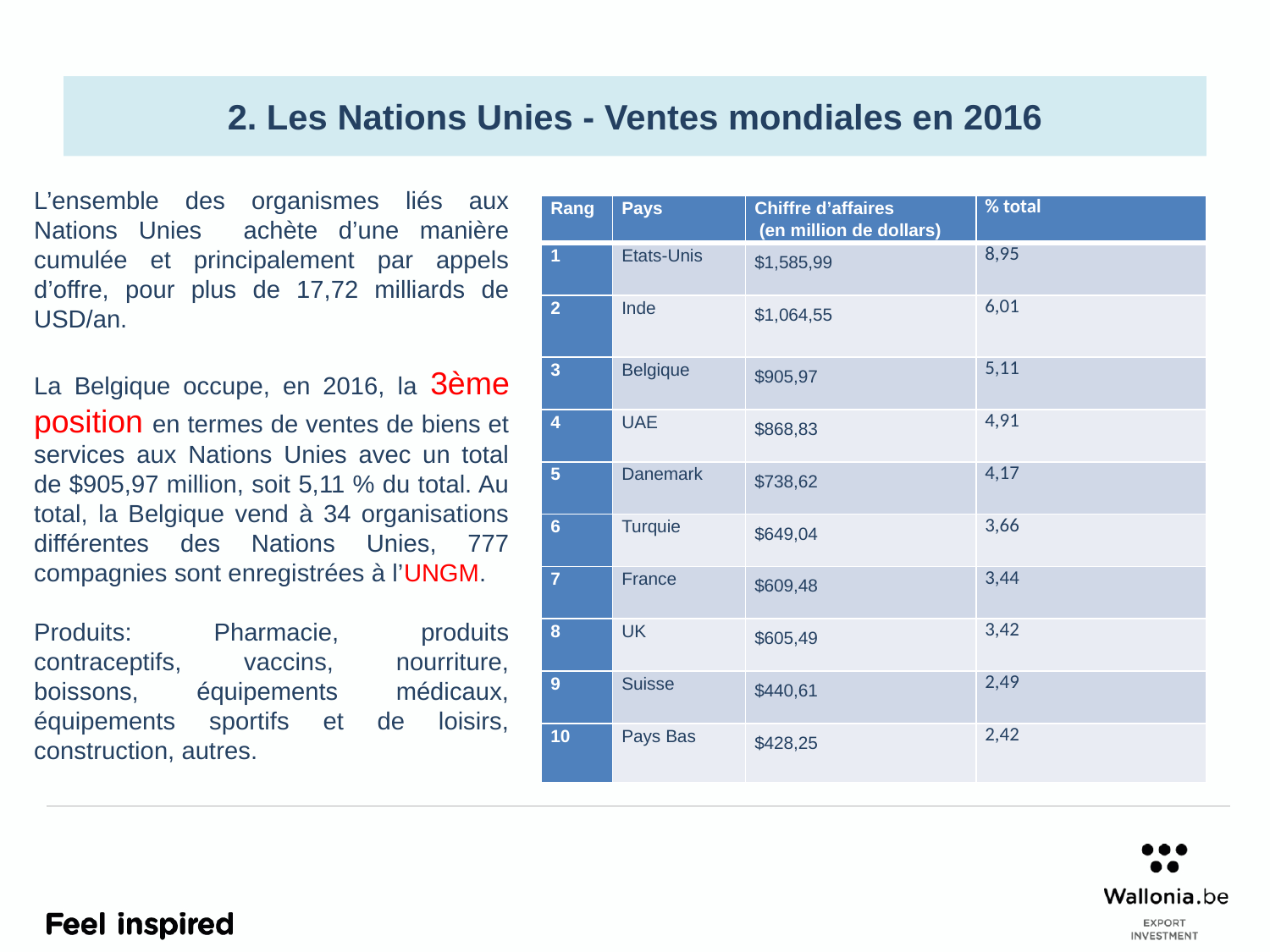

# 2. Les Nations Unies - Ventes mondiales en 2016
L’ensemble des organismes liés aux Nations Unies  achète d’une manière cumulée et principalement par appels d’offre, pour plus de 17,72 milliards de USD/an.

La Belgique occupe, en 2016, la 3ème position en termes de ventes de biens et services aux Nations Unies avec un total de $905,97 million, soit 5,11 % du total. Au total, la Belgique vend à 34 organisations différentes des Nations Unies, 777 compagnies sont enregistrées à l’UNGM.

Produits: Pharmacie, produits contraceptifs, vaccins, nourriture, boissons, équipements médicaux, équipements sportifs et de loisirs, construction, autres.
| Rang | Pays | Chiffre d’affaires  (en million de dollars) | % total |
| --- | --- | --- | --- |
| 1 | Etats-Unis | $1,585,99 | 8,95 |
| 2 | Inde | $1,064,55 | 6,01 |
| 3 | Belgique | $905,97 | 5,11 |
| 4 | UAE | $868,83 | 4,91 |
| 5 | Danemark | $738,62 | 4,17 |
| 6 | Turquie | $649,04 | 3,66 |
| 7 | France | $609,48 | 3,44 |
| 8 | UK | $605,49 | 3,42 |
| 9 | Suisse | $440,61 | 2,49 |
| 10 | Pays Bas | $428,25 | 2,42 |